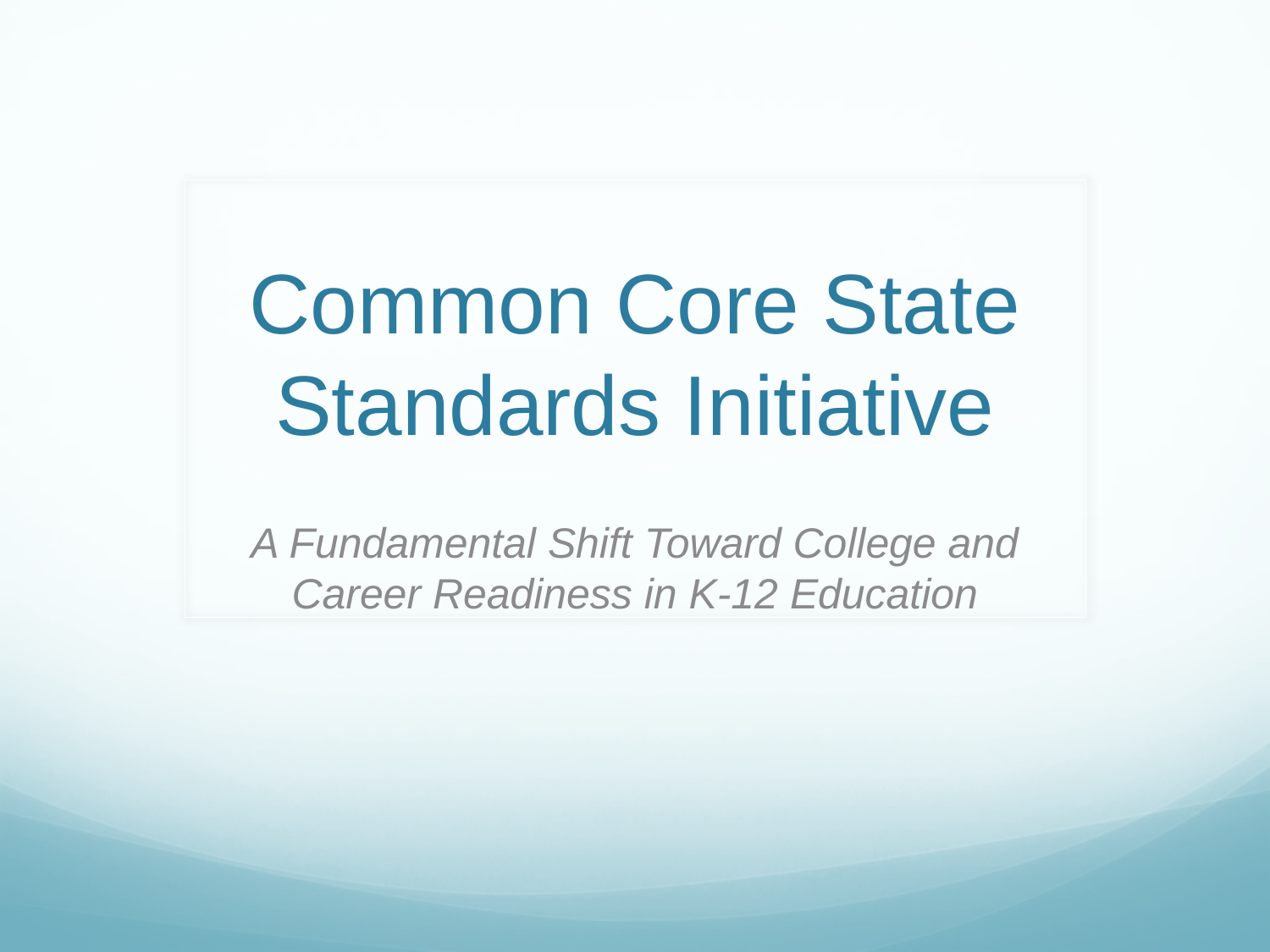

# Common Core State Standards Initiative
A Fundamental Shift Toward College and Career Readiness in K-12 Education